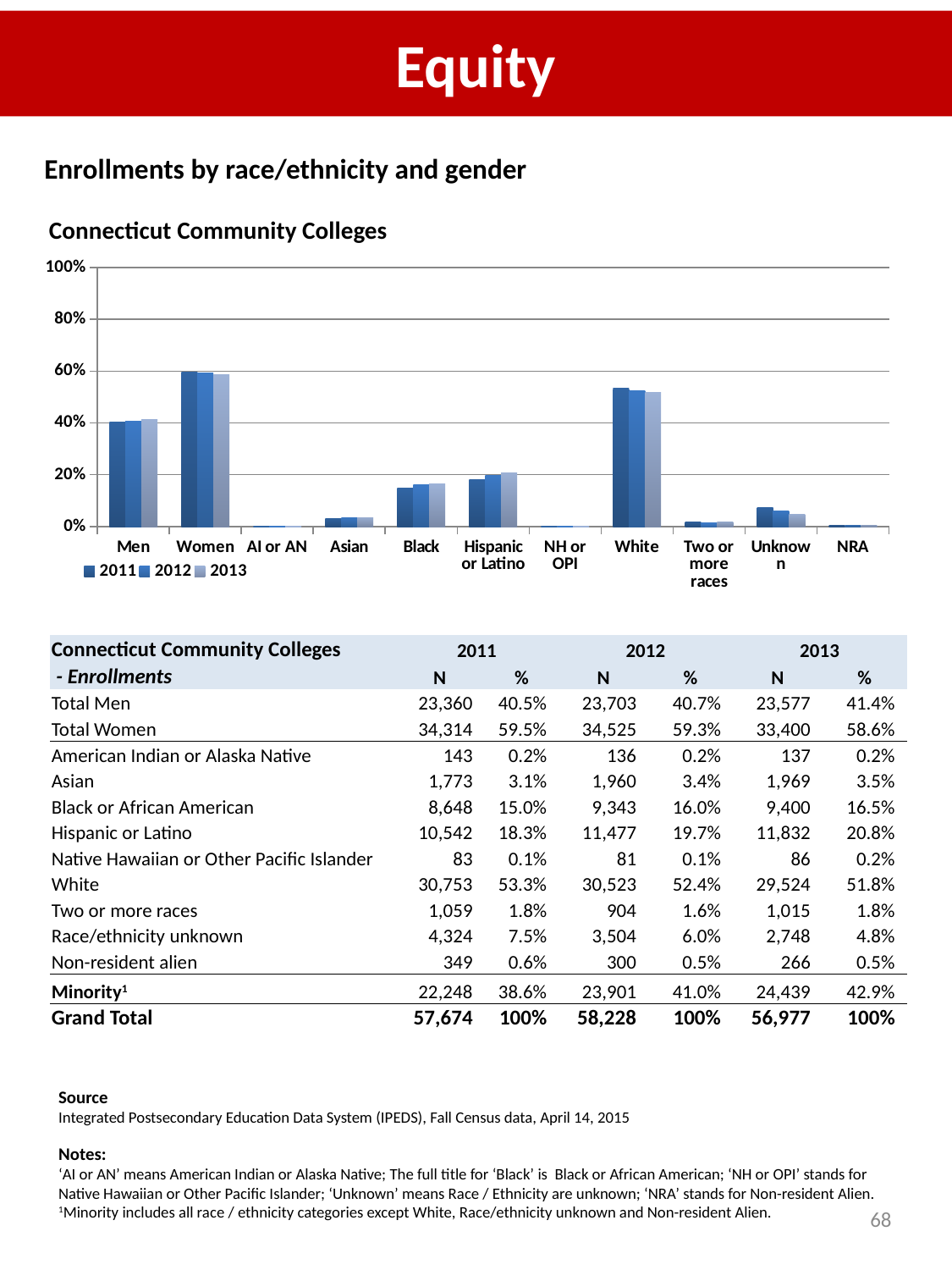

# Equity
Enrollments by race/ethnicity and gender
Connecticut Community Colleges

### Chart

| Category | 2011 | 2012 | 2013 |
|---|---|---|---|
| Men | 0.4050351978361133 | 0.40707219894208974 | 0.4137985502922232 |
| Women | 0.5949648021638867 | 0.5929278010579103 | 0.5862014497077768 |
| AI or AN | 0.0024794534799042894 | 0.002335646080923267 | 0.002404479000298366 |
| Asian | 0.03074175538370843 | 0.03366078175448238 | 0.034557804026186 |
| Black | 0.1499462496098762 | 0.16045545098578004 | 0.16497885111536234 |
| Hispanic or Latino | 0.1827860040919652 | 0.19710448581438483 | 0.20766274110606034 |
| NH or OPI | 0.0014391233484759164 | 0.0013910833276087105 | 0.0015093809782894853 |
| White | 0.5332212088636127 | 0.5241979803530947 | 0.5181740000351018 |
| Two or more races | 0.018361826819710787 | 0.015525176890842894 | 0.01781420573213753 |
| Unknown | 0.0749731248049381 | 0.060177234320258295 | 0.04822998753883146 |
| NRA | 0.006051253597808371 | 0.005152160472624854 | 0.004668550467732594 |
| Connecticut Community Colleges | 2011 |  | 2012 |  | 2013 |  |
| --- | --- | --- | --- | --- | --- | --- |
| - Enrollments | N | % | N | % | N | % |
| Total Men | 23,360 | 40.5% | 23,703 | 40.7% | 23,577 | 41.4% |
| Total Women | 34,314 | 59.5% | 34,525 | 59.3% | 33,400 | 58.6% |
| American Indian or Alaska Native | 143 | 0.2% | 136 | 0.2% | 137 | 0.2% |
| Asian | 1,773 | 3.1% | 1,960 | 3.4% | 1,969 | 3.5% |
| Black or African American | 8,648 | 15.0% | 9,343 | 16.0% | 9,400 | 16.5% |
| Hispanic or Latino | 10,542 | 18.3% | 11,477 | 19.7% | 11,832 | 20.8% |
| Native Hawaiian or Other Pacific Islander | 83 | 0.1% | 81 | 0.1% | 86 | 0.2% |
| White | 30,753 | 53.3% | 30,523 | 52.4% | 29,524 | 51.8% |
| Two or more races | 1,059 | 1.8% | 904 | 1.6% | 1,015 | 1.8% |
| Race/ethnicity unknown | 4,324 | 7.5% | 3,504 | 6.0% | 2,748 | 4.8% |
| Non-resident alien | 349 | 0.6% | 300 | 0.5% | 266 | 0.5% |
| Minority1 | 22,248 | 38.6% | 23,901 | 41.0% | 24,439 | 42.9% |
| Grand Total | 57,674 | 100% | 58,228 | 100% | 56,977 | 100% |
Source
Integrated Postsecondary Education Data System (IPEDS), Fall Census data, April 14, 2015

Notes:
‘AI or AN’ means American Indian or Alaska Native; The full title for ‘Black’ is  Black or African American; ‘NH or OPI’ stands for Native Hawaiian or Other Pacific Islander; ‘Unknown’ means Race / Ethnicity are unknown; ‘NRA’ stands for Non-resident Alien.
1Minority includes all race / ethnicity categories except White, Race/ethnicity unknown and Non-resident Alien.
68